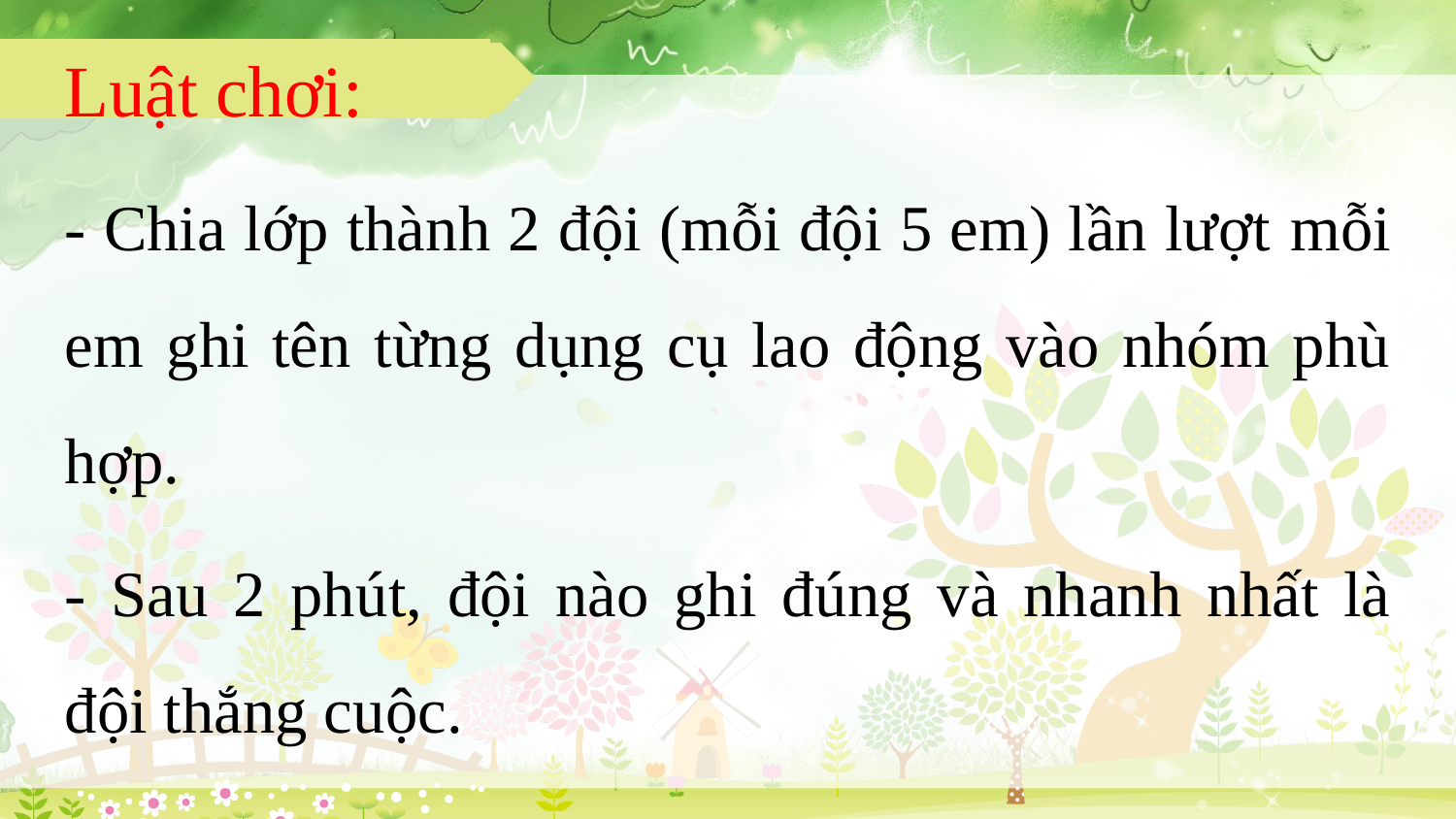

Luật chơi:
- Chia lớp thành 2 đội (mỗi đội 5 em) lần lượt mỗi em ghi tên từng dụng cụ lao động vào nhóm phù hợp.
- Sau 2 phút, đội nào ghi đúng và nhanh nhất là đội thắng cuộc.